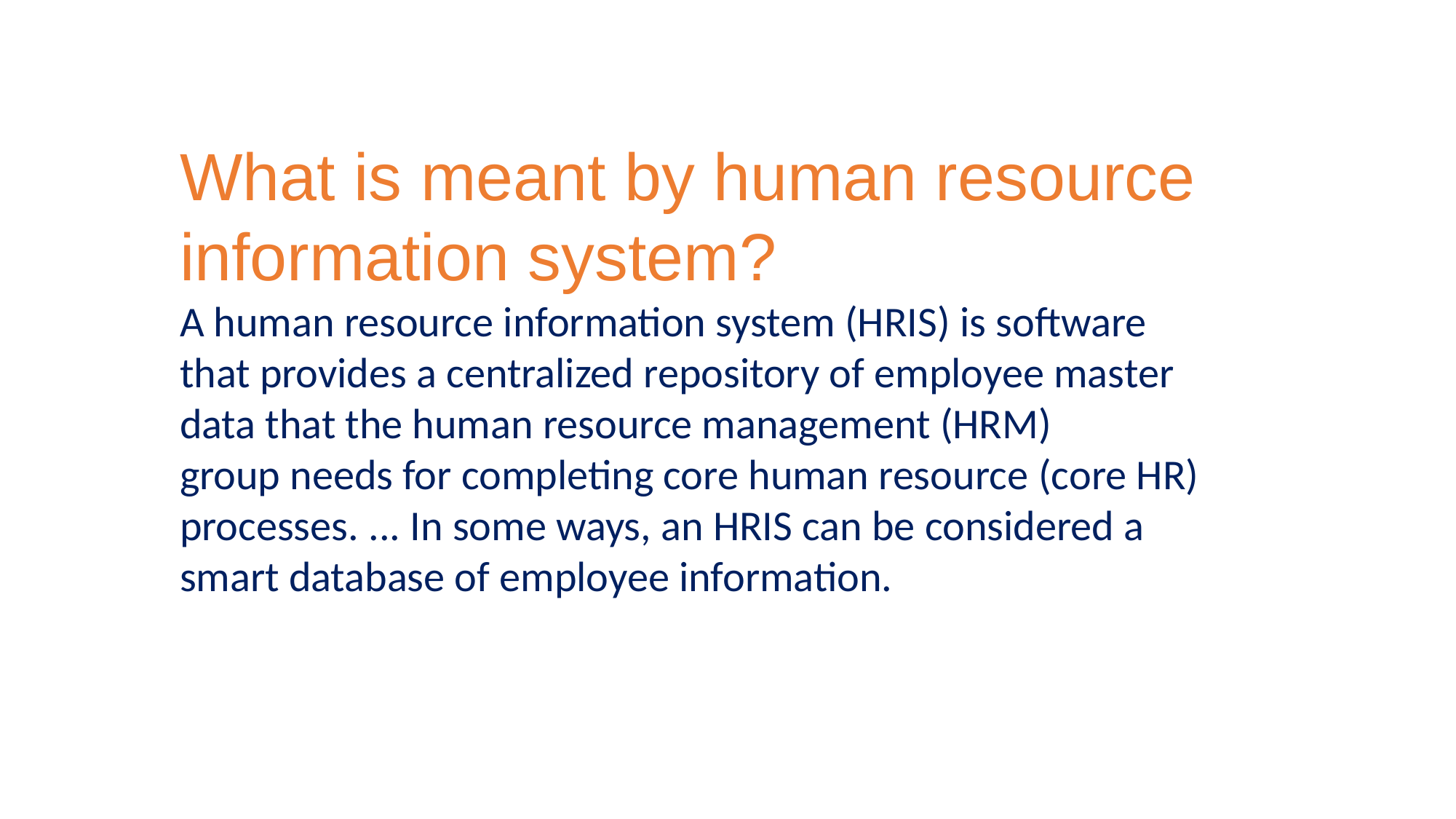

What is meant by human resource information system?
A human resource information system (HRIS) is software that provides a centralized repository of employee master data that the human resource management (HRM)
group needs for completing core human resource (core HR) processes. ... In some ways, an HRIS can be considered a smart database of employee information.